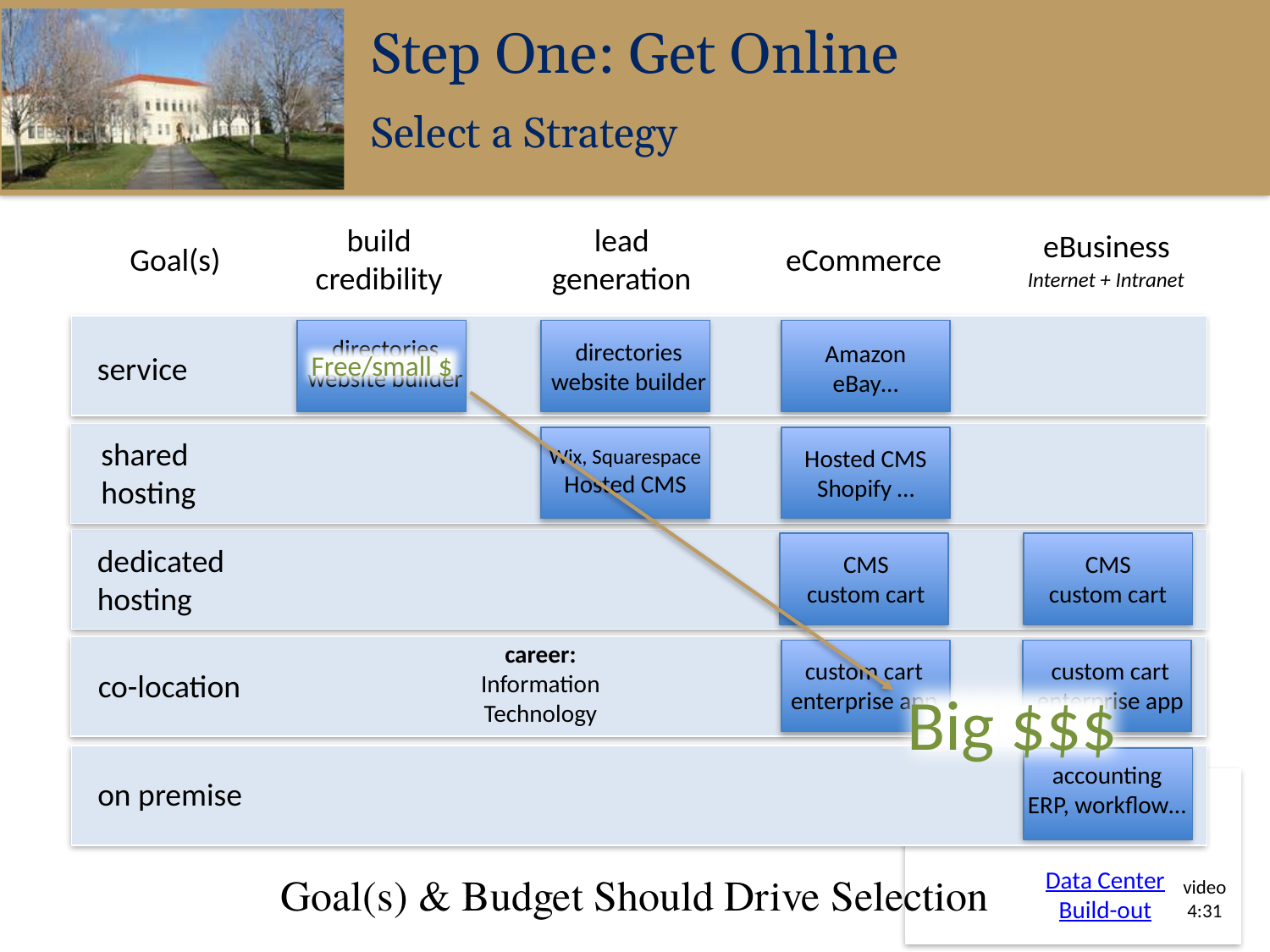

Step One: Get Online
Select a Strategy
build
credibility
lead
generation
eBusiness
Internet + Intranet
Goal(s)
eCommerce

directories
website builder
directories
website builder
Amazon
eBay…
service

shared
hosting
Wix, Squarespace
Hosted CMS
Hosted CMS
Shopify …

dedicated
hosting
CMS
custom cart
CMS
custom cart

custom cart
enterprise app
custom cart
enterprise app
co-location

accounting
ERP, workflow…
on premise
Free/small $
career:
Information
Technology
Big $$$

Data Center
Build-out
Goal(s) & Budget Should Drive Selection
video
4:31